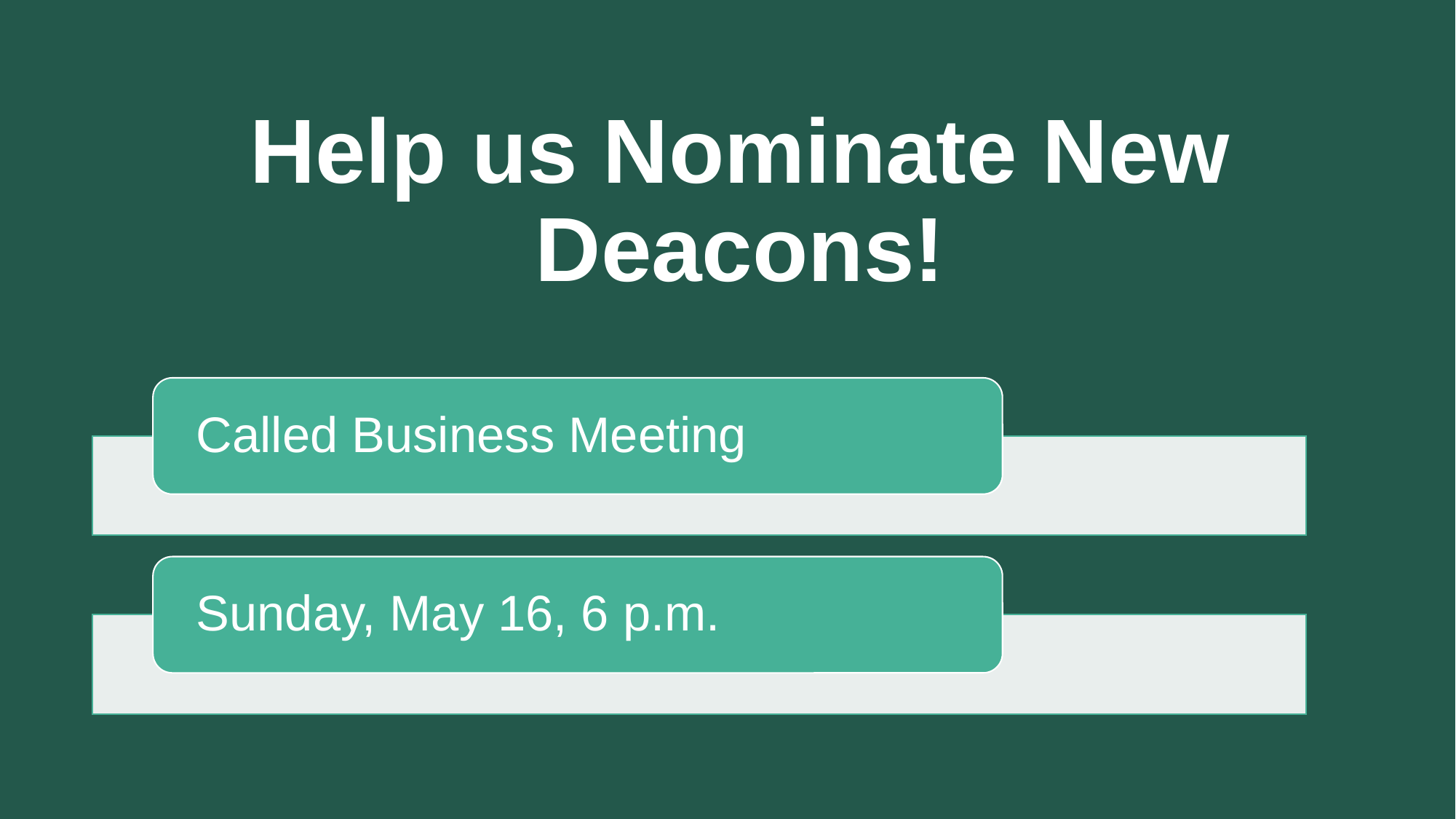

# Help us Nominate New Deacons!
Called Business Meeting
Sunday, May 16, 6 p.m.